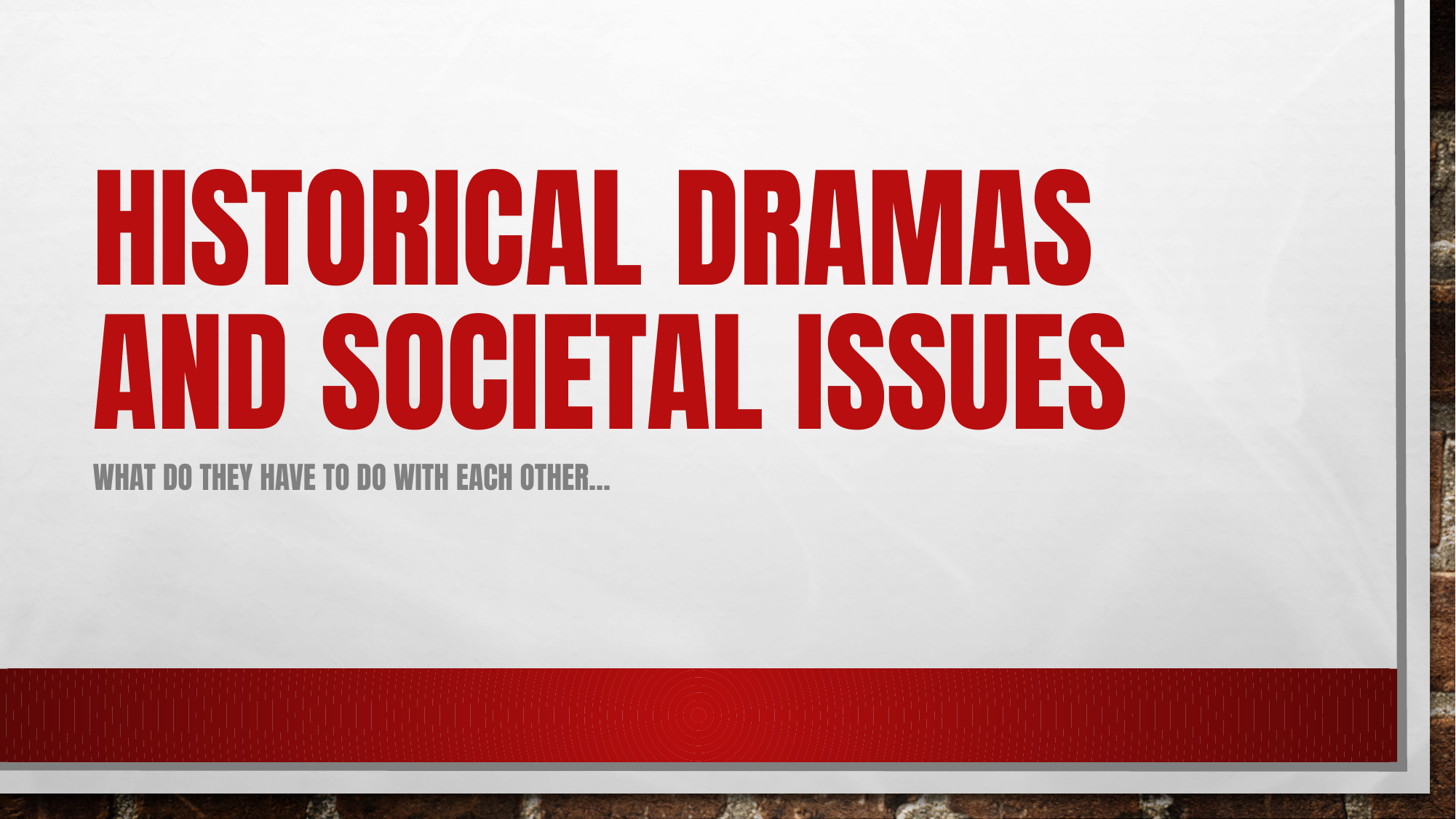

# Historical Dramas and Societal Issues
What do they have to do with each other…